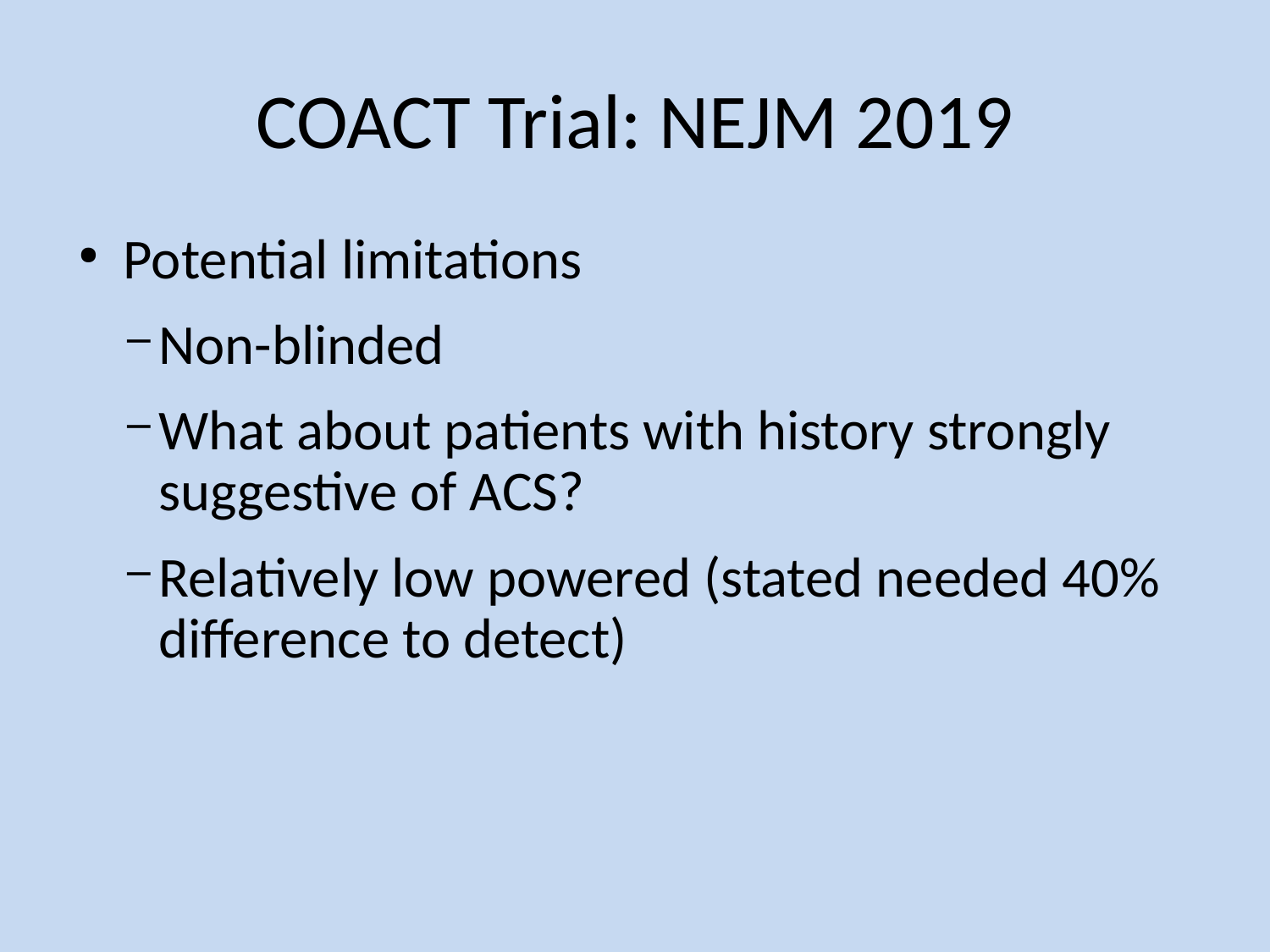

COACT Trial: NEJM 2019
Potential limitations
Non-blinded
What about patients with history strongly suggestive of ACS?
Relatively low powered (stated needed 40% difference to detect)